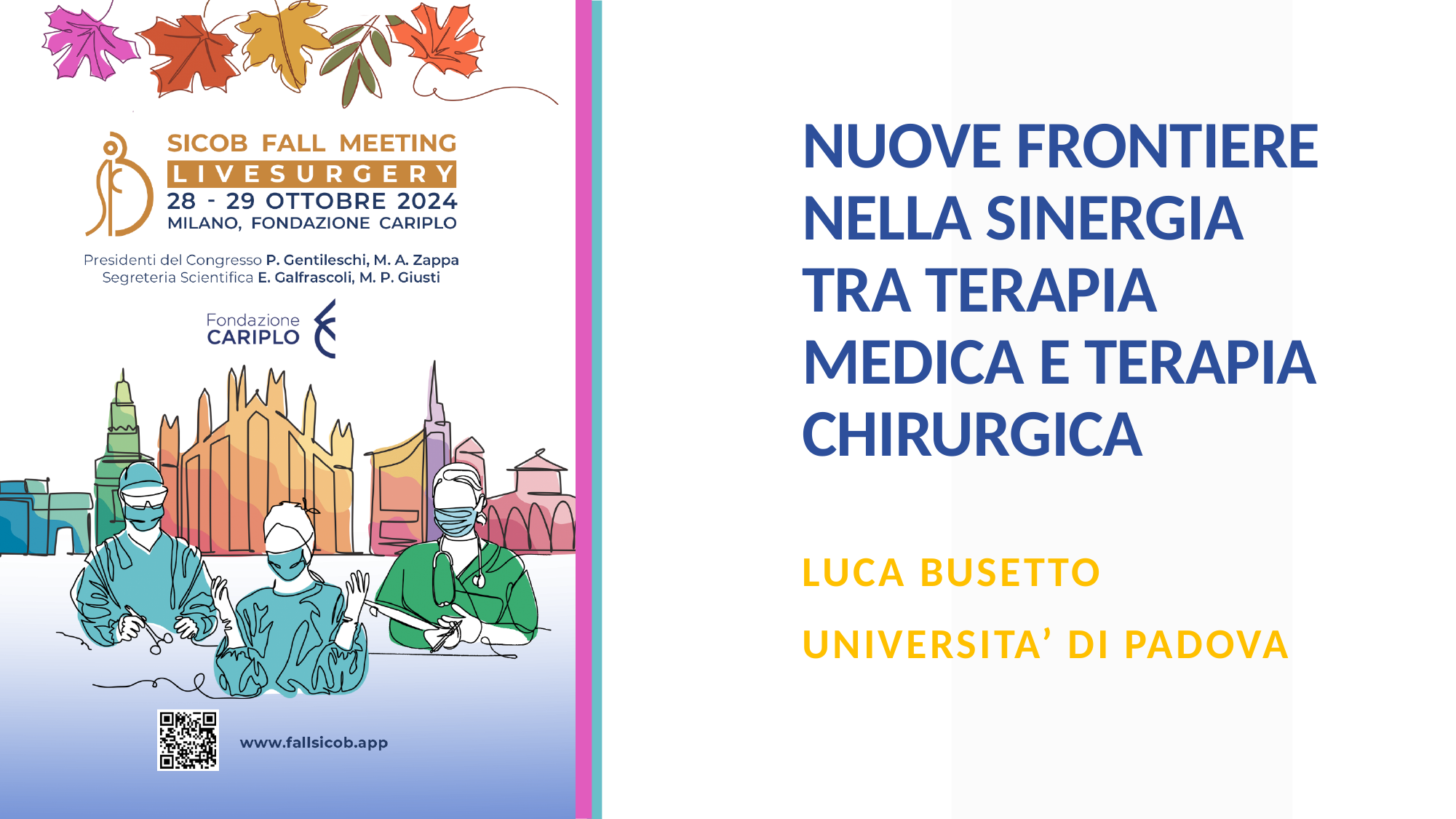

# NUOVE FRONTIERE NELLA SINERGIA TRA TERAPIA MEDICA E TERAPIA CHIRURGICA
LUCA BUSETTO
UNIVERSITA’ DI PADOVA